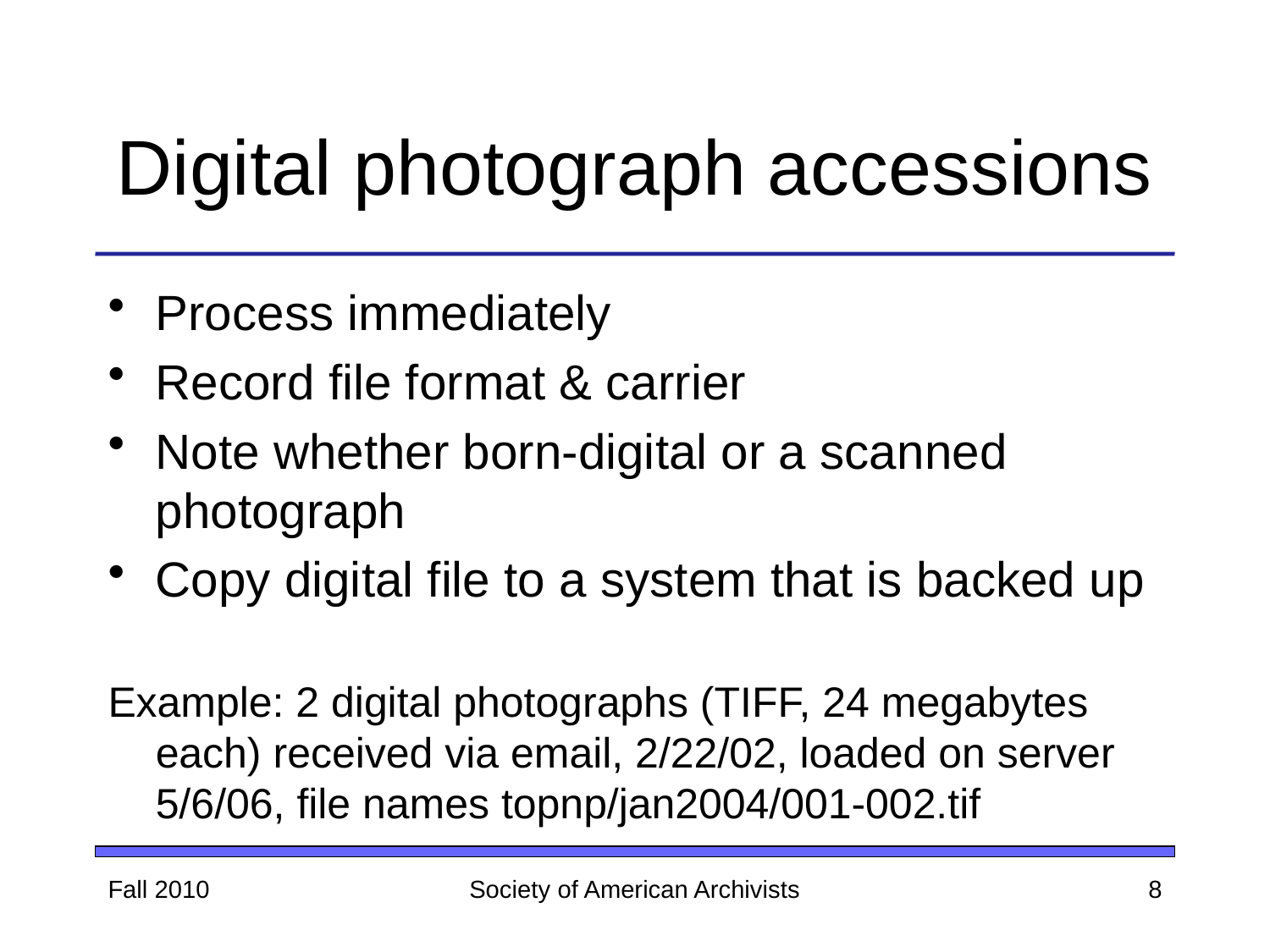

# Digital photograph accessions
Process immediately
Record file format & carrier
Note whether born-digital or a scanned photograph
Copy digital file to a system that is backed up

Example: 2 digital photographs (TIFF, 24 megabytes each) received via email, 2/22/02, loaded on server 5/6/06, file names topnp/jan2004/001-002.tif

Fall 2010
Society of American Archivists
8